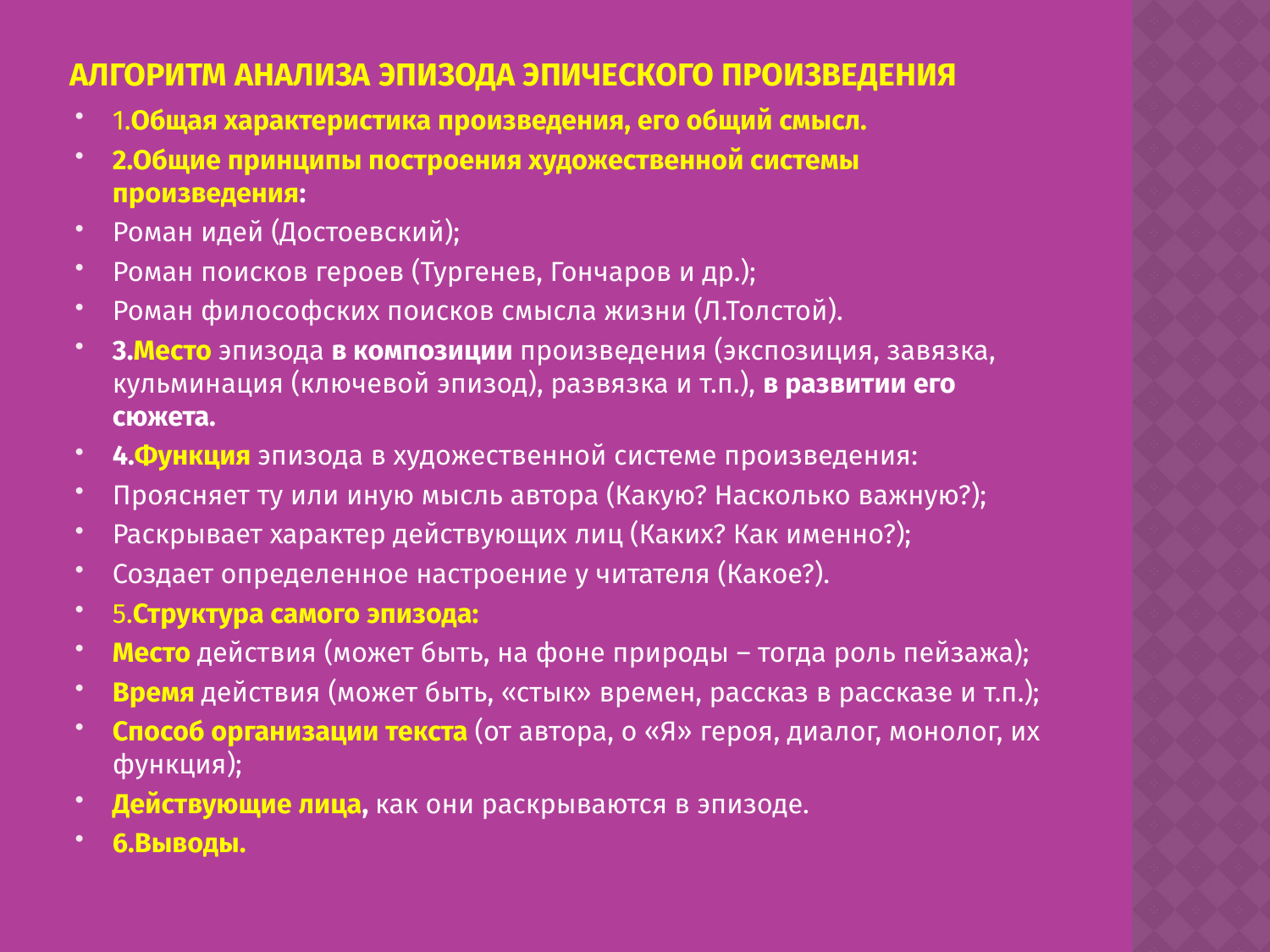

# АЛГОРИТМ АНАЛИЗА ЭПИЗОДА ЭПИЧЕСКОГО ПРОИЗВЕДЕНИЯ
1.Общая характеристика произведения, его общий смысл.
2.Общие принципы построения художественной системы произведения:
Роман идей (Достоевский);
Роман поисков героев (Тургенев, Гончаров и др.);
Роман философских поисков смысла жизни (Л.Толстой).
3.Место эпизода в композиции произведения (экспозиция, завязка, кульминация (ключевой эпизод), развязка и т.п.), в развитии его сюжета.
4.Функция эпизода в художественной системе произведения:
Проясняет ту или иную мысль автора (Какую? Насколько важную?);
Раскрывает характер действующих лиц (Каких? Как именно?);
Создает определенное настроение у читателя (Какое?).
5.Структура самого эпизода:
Место действия (может быть, на фоне природы – тогда роль пейзажа);
Время действия (может быть, «стык» времен, рассказ в рассказе и т.п.);
Способ организации текста (от автора, о «Я» героя, диалог, монолог, их функция);
Действующие лица, как они раскрываются в эпизоде.
6.Выводы.